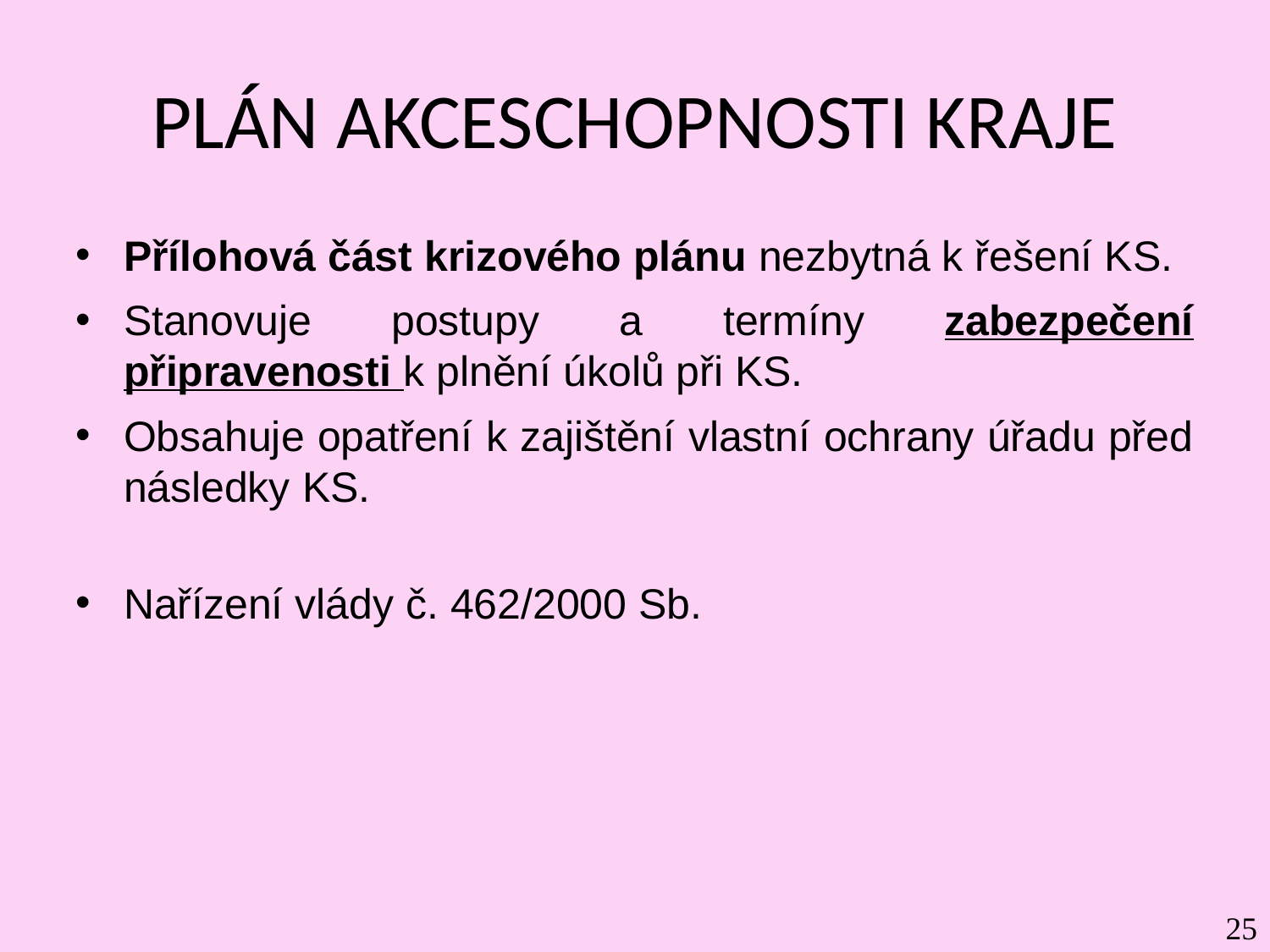

# PLÁN AKCESCHOPNOSTI KRAJE
Přílohová část krizového plánu nezbytná k řešení KS.
Stanovuje postupy a termíny zabezpečení připravenosti k plnění úkolů při KS.
Obsahuje opatření k zajištění vlastní ochrany úřadu před následky KS.

Nařízení vlády č. 462/2000 Sb.

25